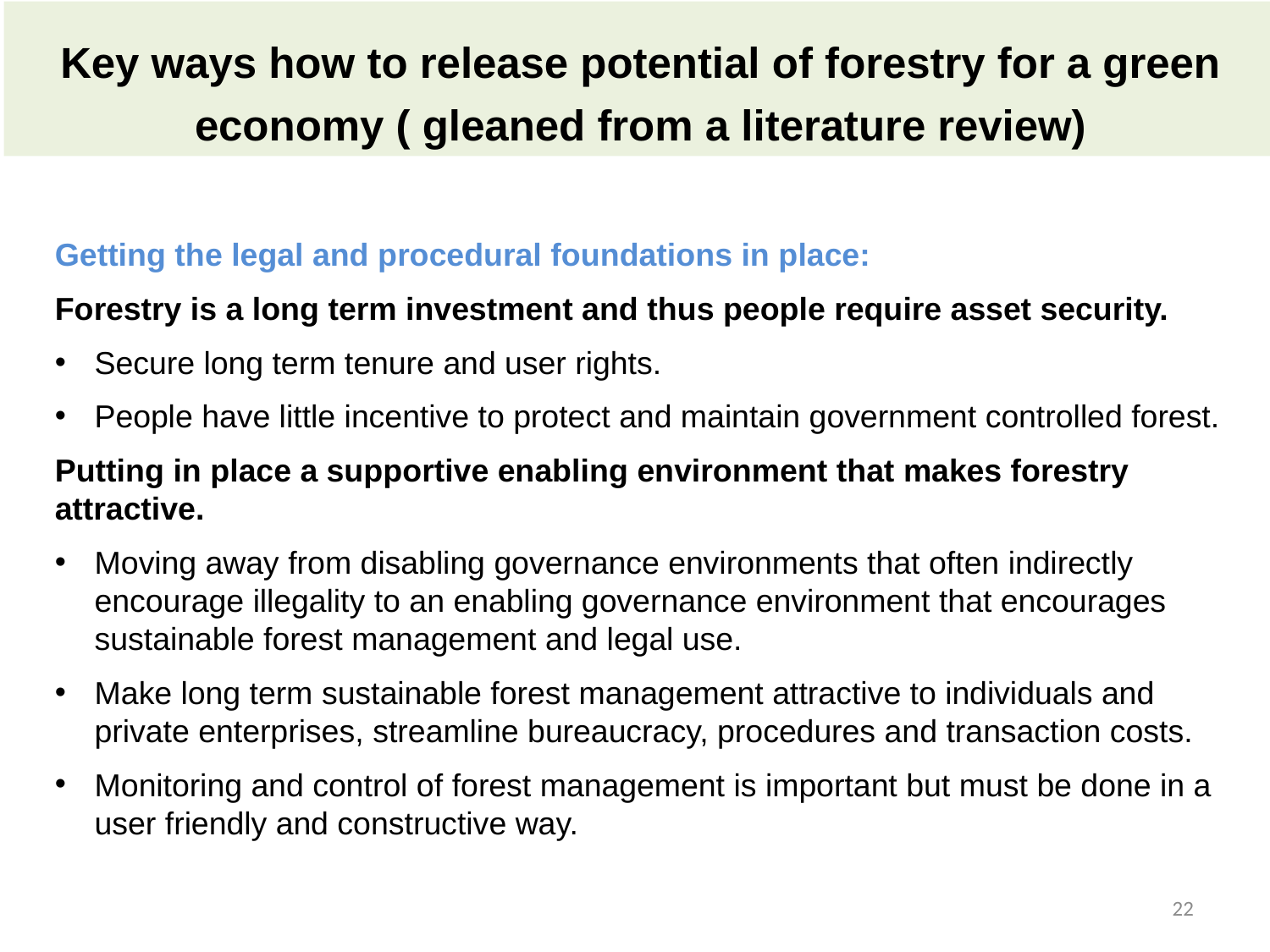

Key ways how to release potential of forestry for a green economy ( gleaned from a literature review)

Getting the legal and procedural foundations in place:
Forestry is a long term investment and thus people require asset security.
Secure long term tenure and user rights.
People have little incentive to protect and maintain government controlled forest.
Putting in place a supportive enabling environment that makes forestry attractive.
Moving away from disabling governance environments that often indirectly encourage illegality to an enabling governance environment that encourages sustainable forest management and legal use.
Make long term sustainable forest management attractive to individuals and private enterprises, streamline bureaucracy, procedures and transaction costs.
Monitoring and control of forest management is important but must be done in a user friendly and constructive way.

22